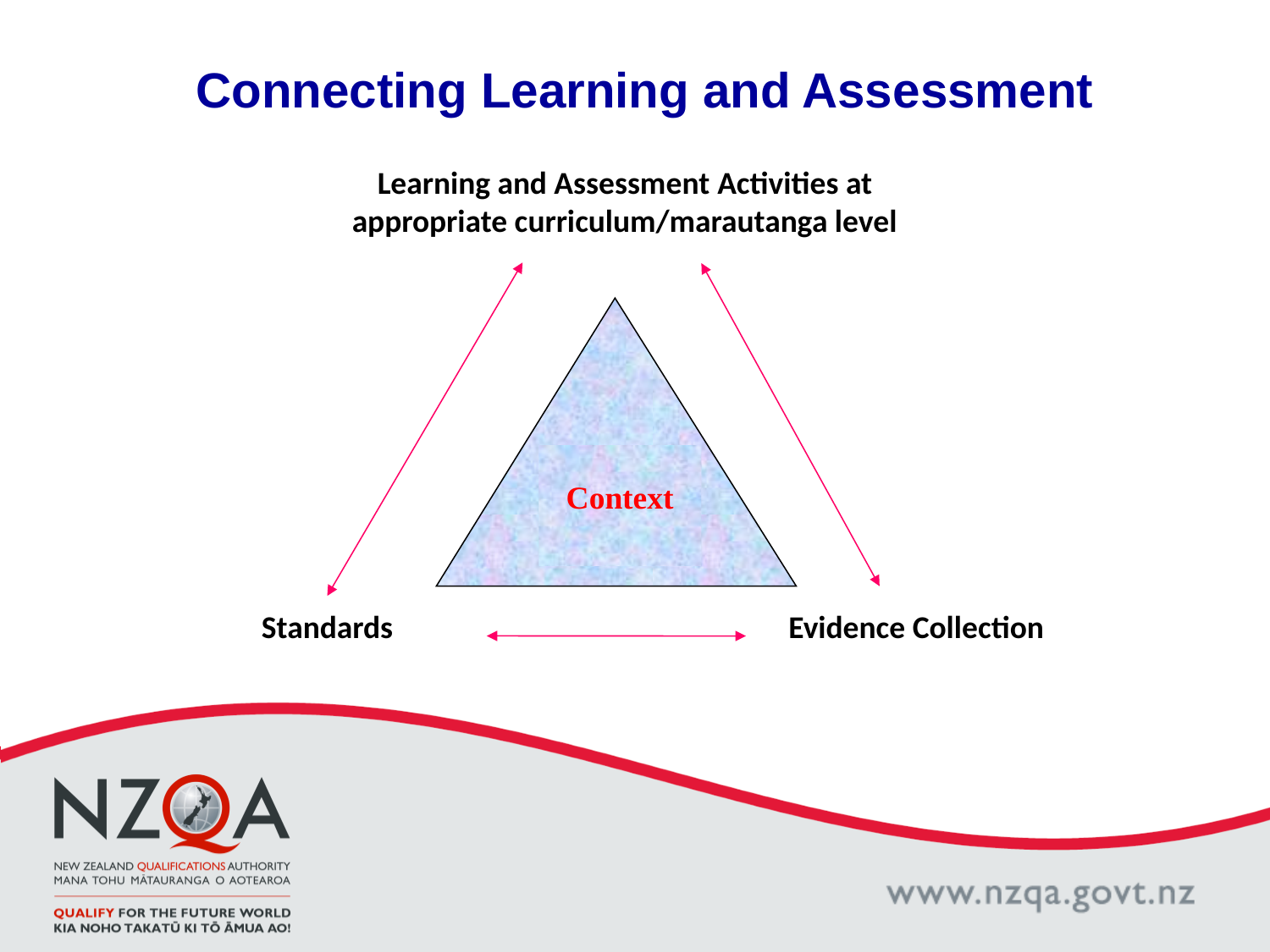

Connecting Learning and Assessment
Learning and Assessment Activities at appropriate curriculum/marautanga level

Context
Standards
Evidence Collection